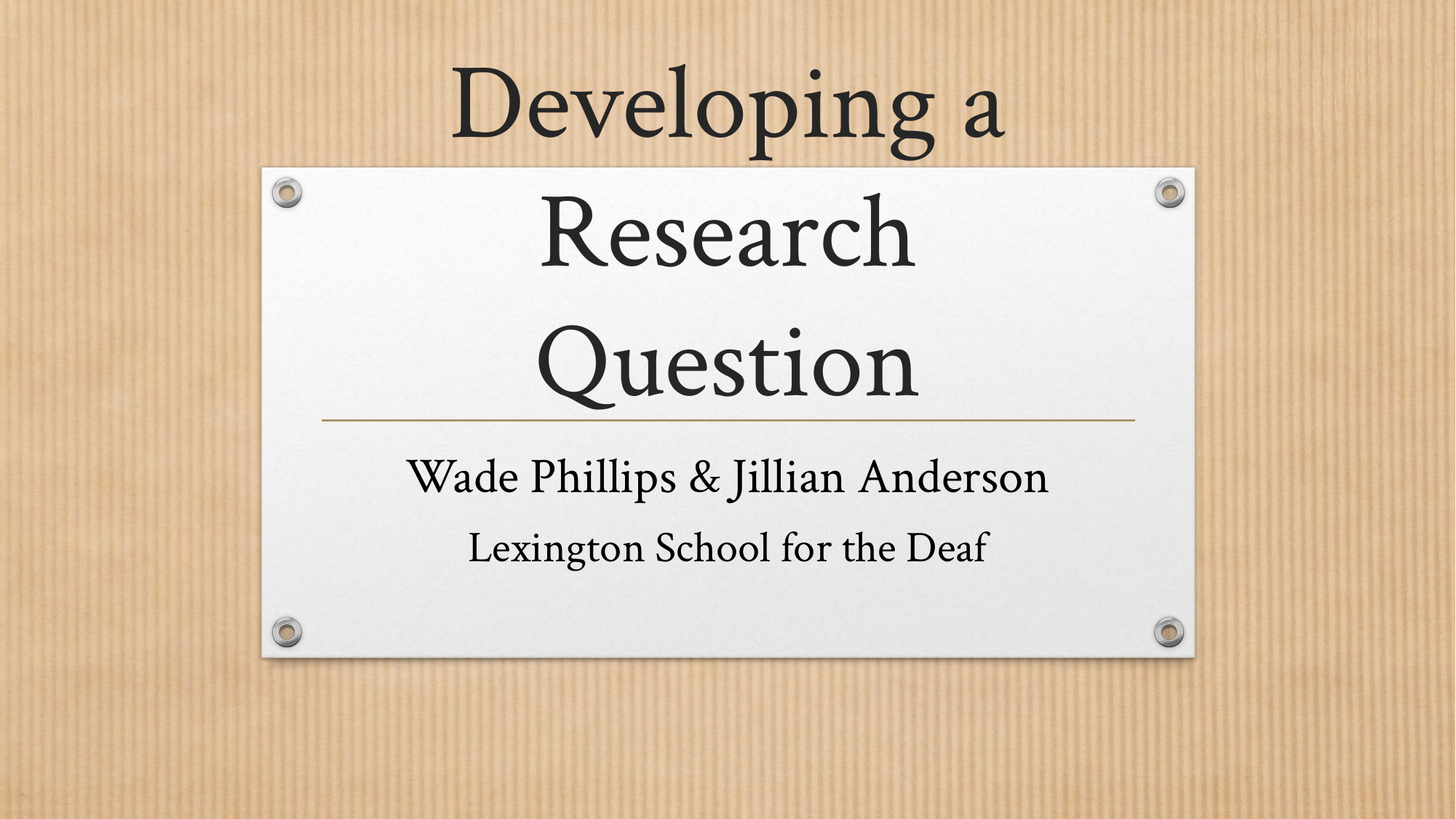

# Developing a Research Question
Wade Phillips & Jillian Anderson
Lexington School for the Deaf